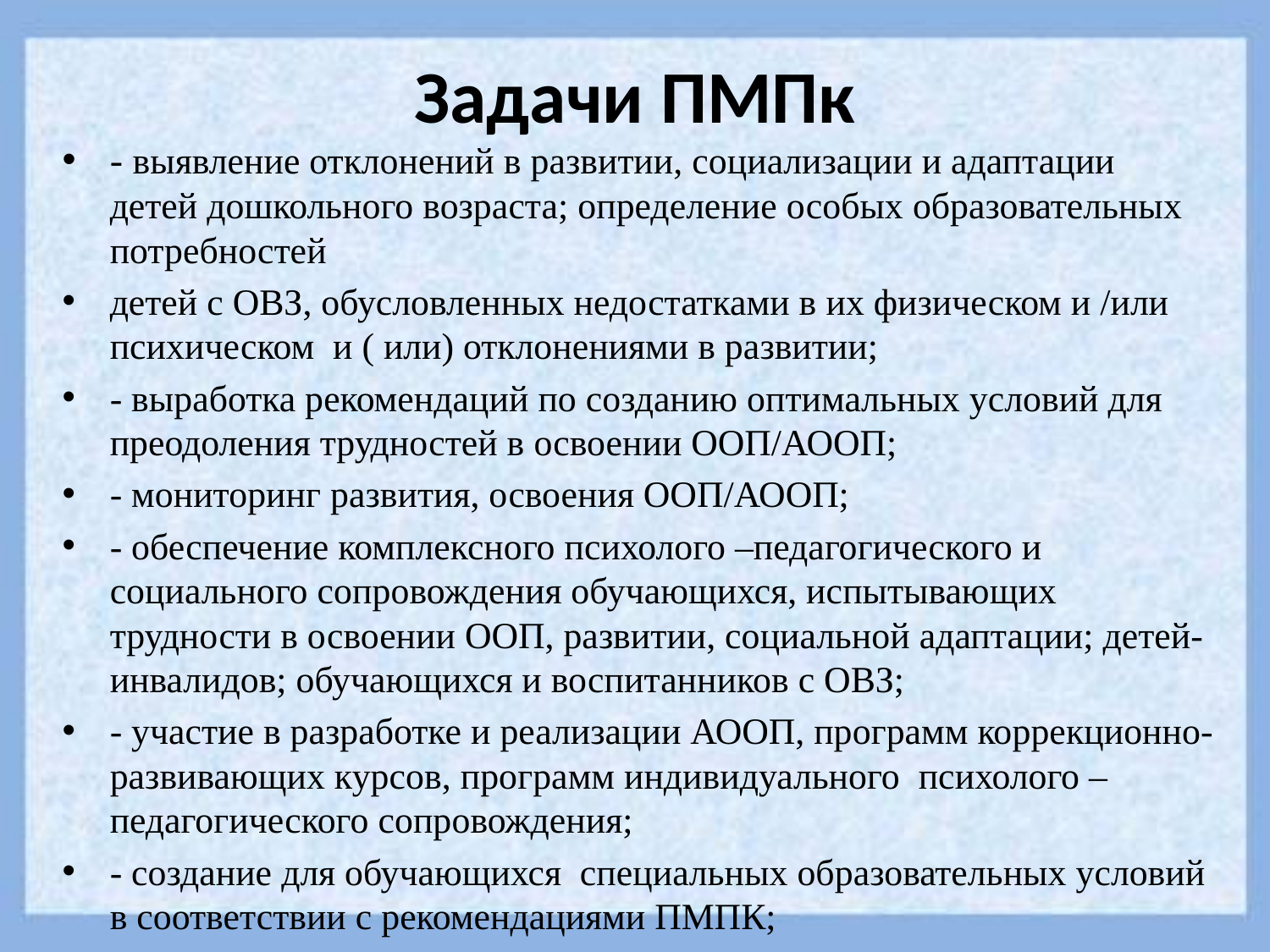

# Задачи ПМПк
- выявление отклонений в развитии, социализации и адаптации  детей дошкольного возраста; определение особых образовательных  потребностей
детей с ОВЗ, обусловленных недостатками в их физическом и /или психическом  и ( или) отклонениями в развитии;
- выработка рекомендаций по созданию оптимальных условий для преодоления трудностей в освоении ООП/АООП;
- мониторинг развития, освоения ООП/АООП;
- обеспечение комплексного психолого –педагогического и  социального сопровождения обучающихся, испытывающих  трудности в освоении ООП, развитии, социальной адаптации; детей-инвалидов; обучающихся и воспитанников с ОВЗ;
- участие в разработке и реализации АООП, программ коррекционно- развивающих курсов, программ индивидуального  психолого –педагогического сопровождения;
- создание для обучающихся  специальных образовательных условий в соответствии с рекомендациями ПМПК;
и другие…..